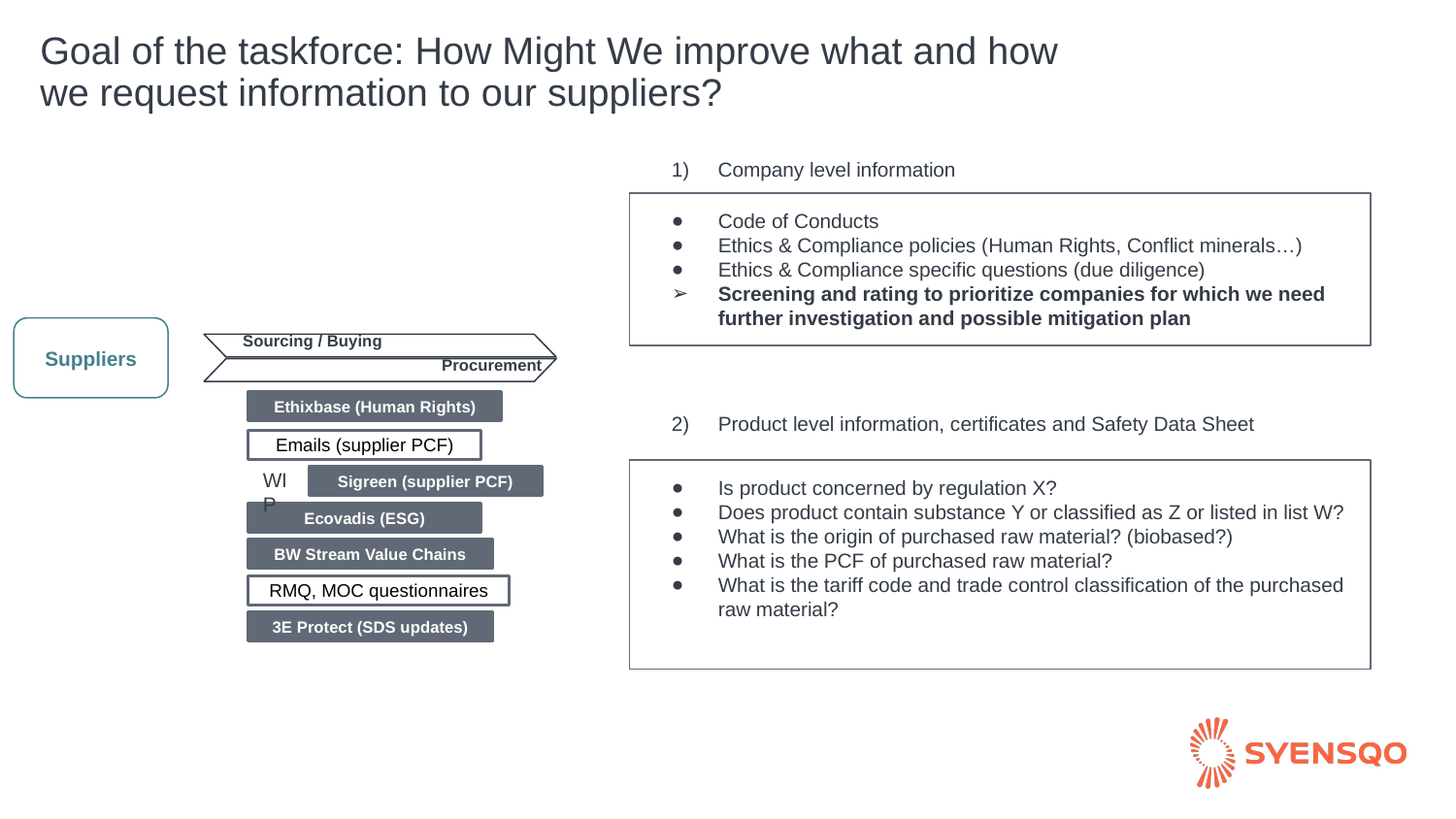

# Goal of the taskforce: How Might We improve what and how we request information to our suppliers?
Company level information

Code of Conducts
Ethics & Compliance policies (Human Rights, Conflict minerals…)
Ethics & Compliance specific questions (due diligence)
Screening and rating to prioritize companies for which we need further investigation and possible mitigation plan

Suppliers
Sourcing / Buying

Procurement
Ethixbase (Human Rights)
Product level information, certificates and Safety Data Sheet
Emails (supplier PCF)
WIP

Is product concerned by regulation X?
Does product contain substance Y or classified as Z or listed in list W?
What is the origin of purchased raw material? (biobased?)
What is the PCF of purchased raw material?
What is the tariff code and trade control classification of the purchased raw material?
Sigreen (supplier PCF)
Ecovadis (ESG)
BW Stream Value Chains
RMQ, MOC questionnaires
3E Protect (SDS updates)